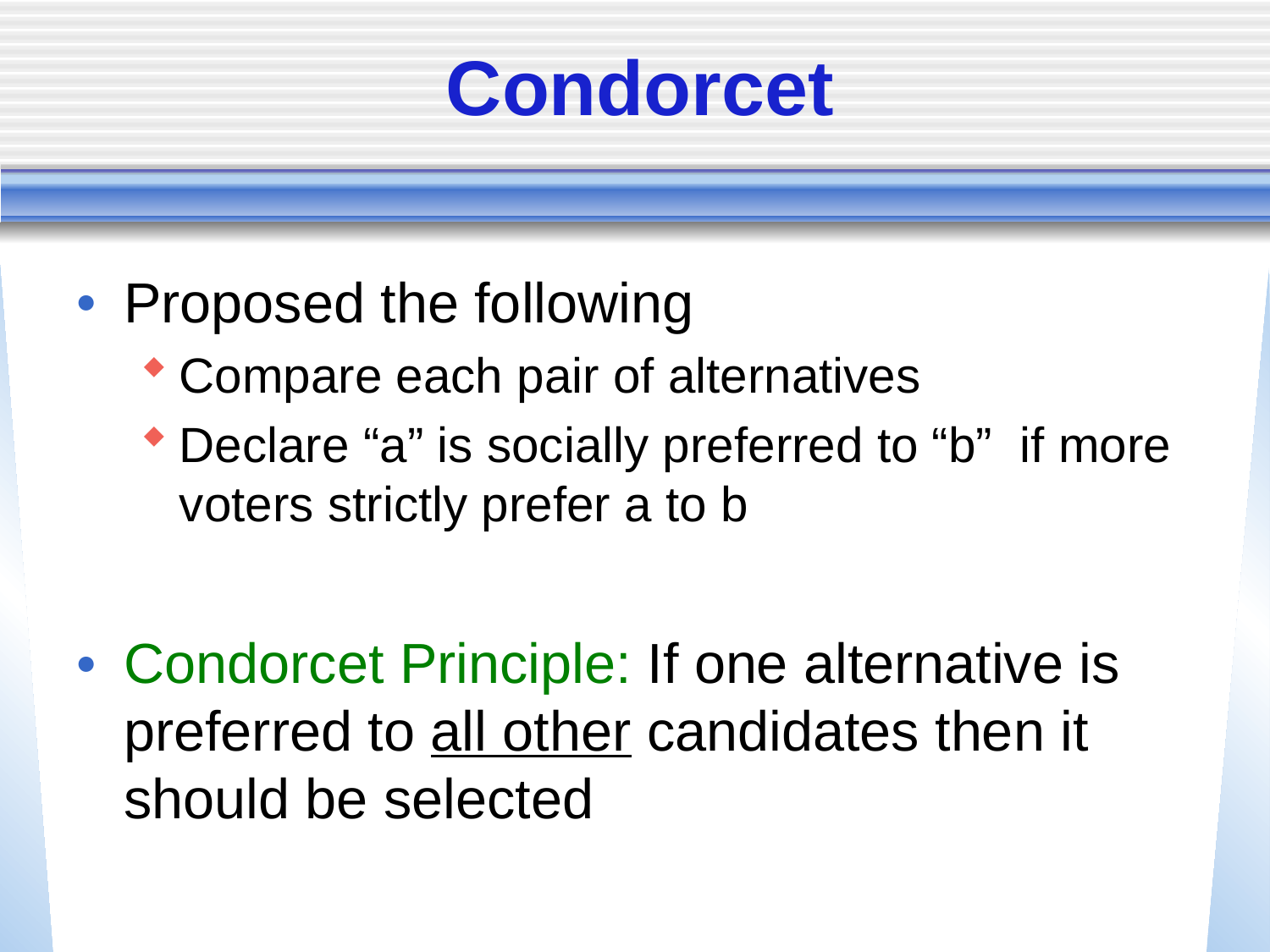

# Condorcet
Proposed the following
Compare each pair of alternatives
Declare “a” is socially preferred to “b”  if more voters strictly prefer a to b

Condorcet Principle: If one alternative is preferred to all other candidates then it should be selected